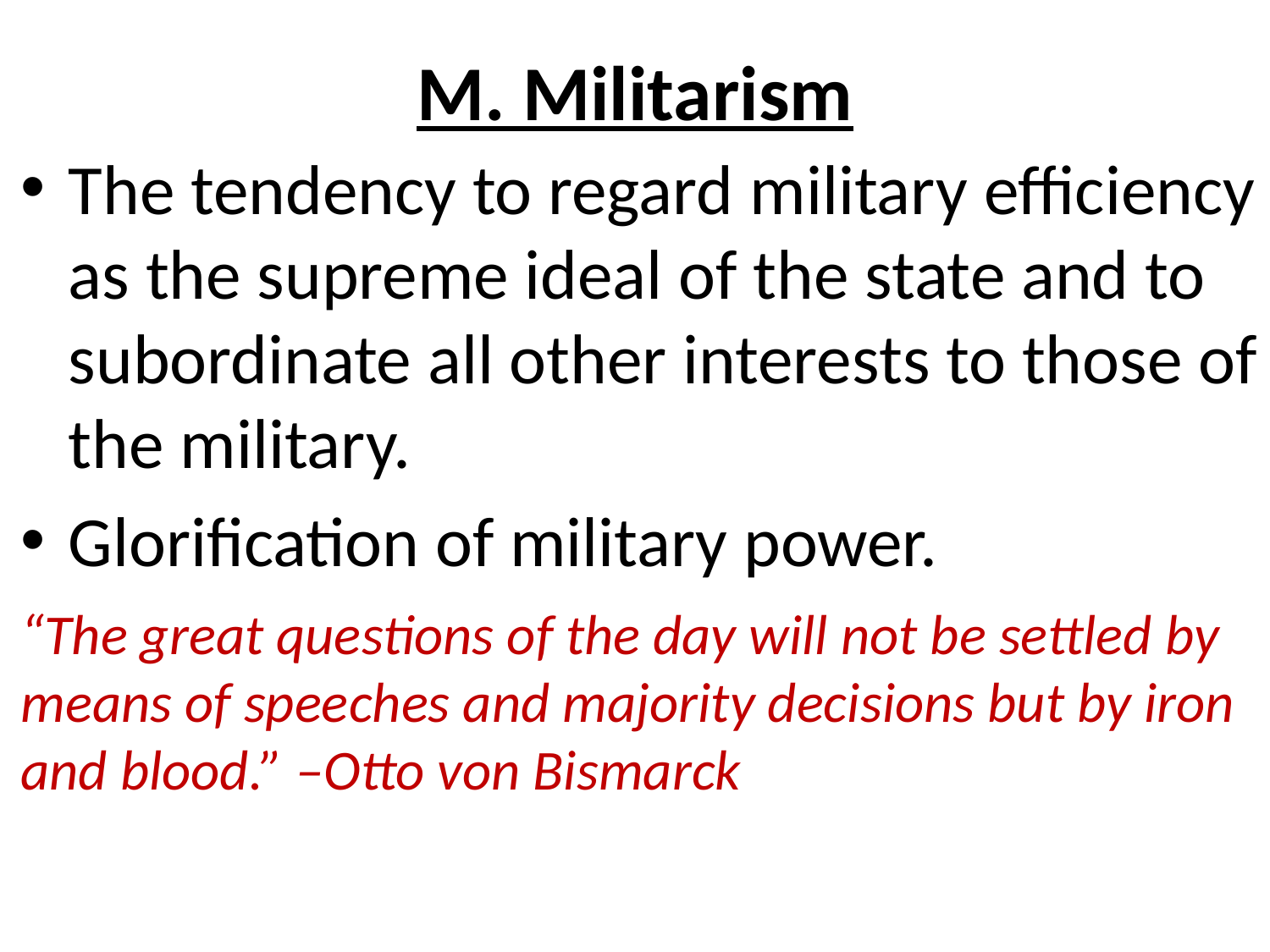

# M. Militarism
The tendency to regard military efficiency as the supreme ideal of the state and to subordinate all other interests to those of the military.
Glorification of military power.
“The great questions of the day will not be settled by means of speeches and majority decisions but by iron and blood.” –Otto von Bismarck